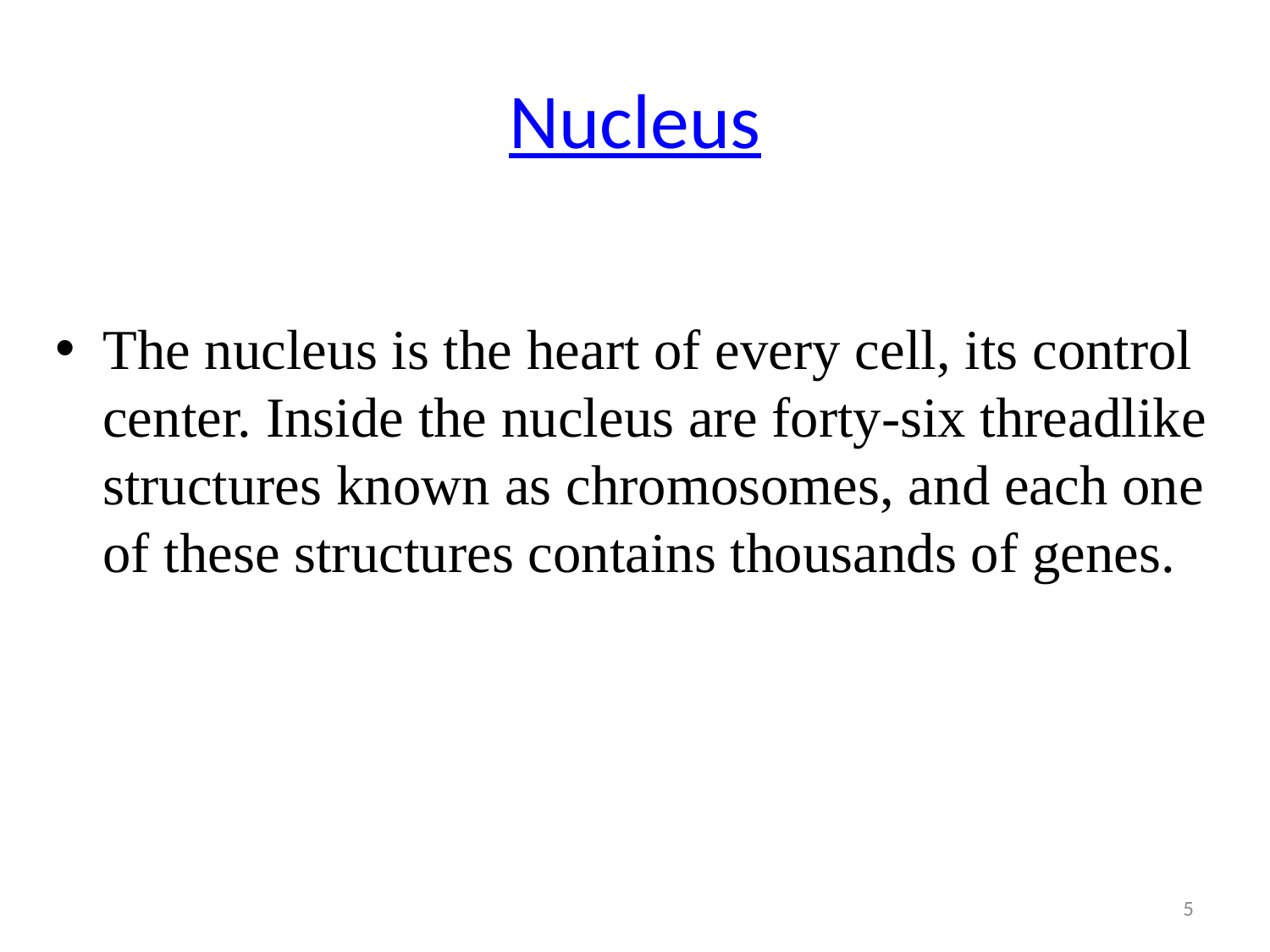

# Nucleus
The nucleus is the heart of every cell, its control center. Inside the nucleus are forty-six threadlike structures known as chromosomes, and each one of these structures contains thousands of genes.

5